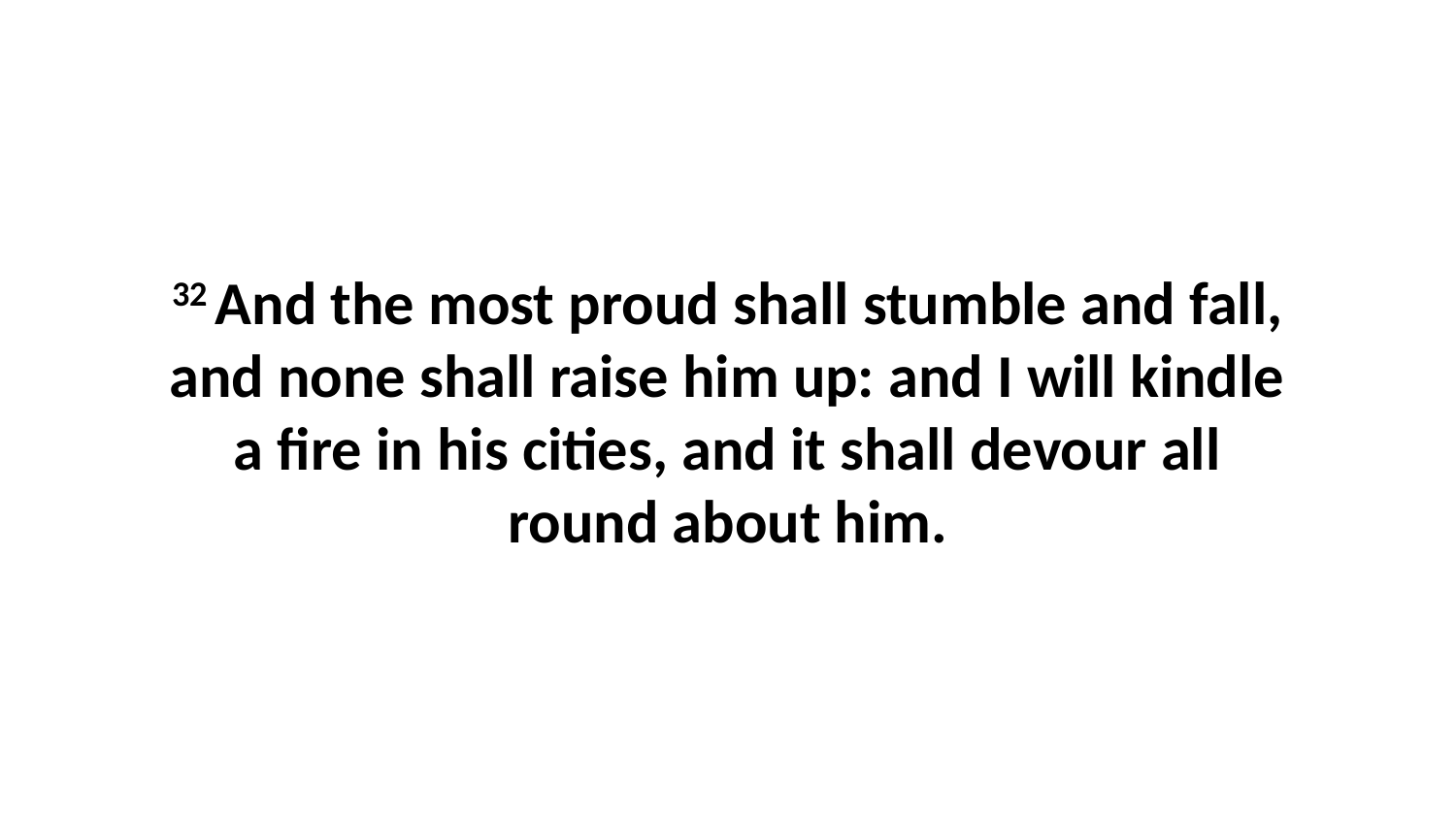

32 And the most proud shall stumble and fall, and none shall raise him up: and I will kindle a fire in his cities, and it shall devour all round about him.